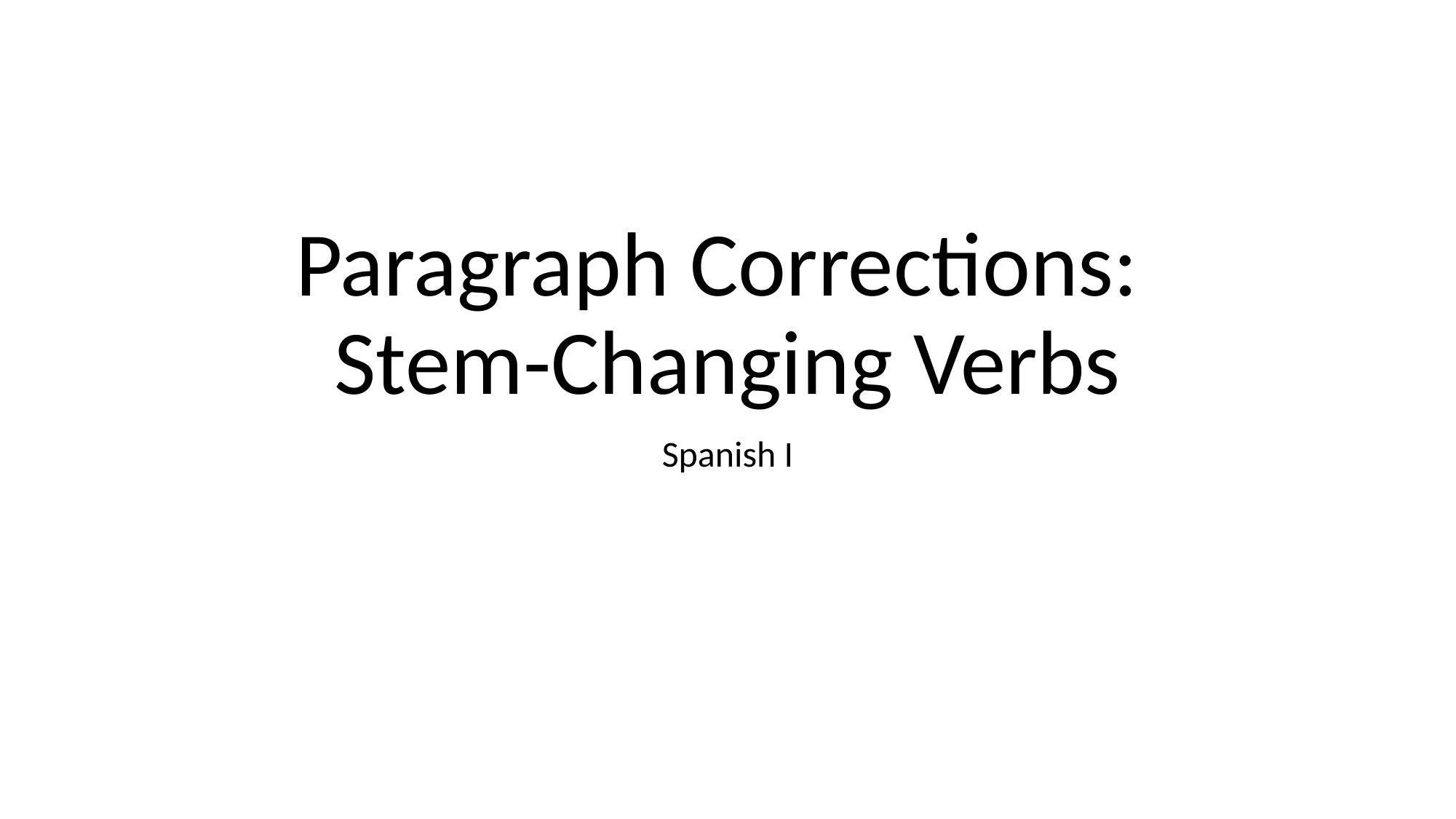

# Paragraph Corrections: Stem-Changing Verbs
Spanish I